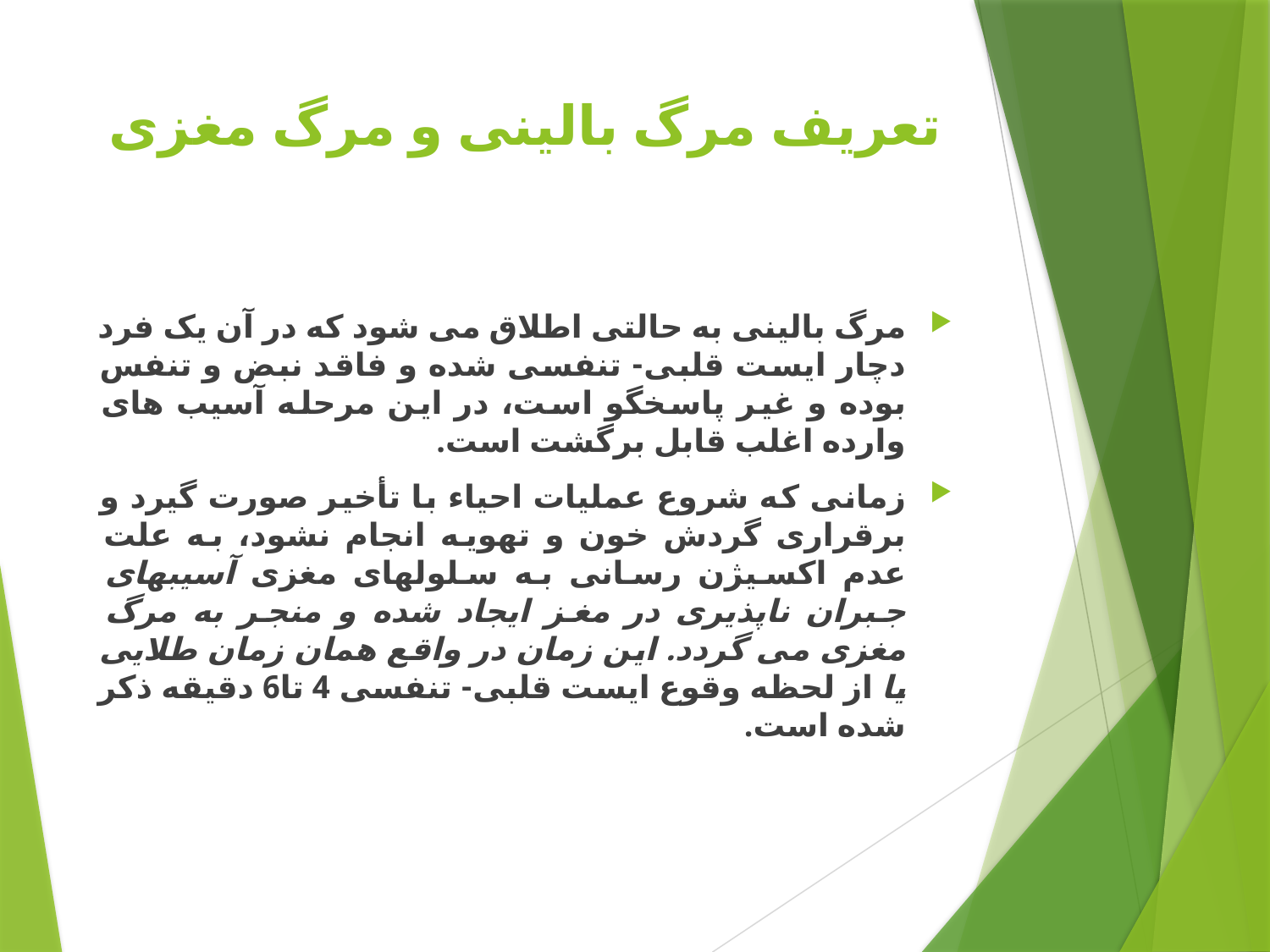

# تعریف مرگ بالینی و مرگ مغزی
مرگ بالینی به حالتی اطلاق می شود که در آن یک فرد دچار ایست قلبی- تنفسی شده و فاقد نبض و تنفس بوده و غیر پاسخگو است، در این مرحله آسیب های وارده اغلب قابل برگشت است.
زمانی که شروع عملیات احیاء با تأخیر صورت گیرد و برقراری گردش خون و تهویه انجام نشود، به علت عدم اکسیژن رسانی به سلولهای مغزی آسیبهای جبران ناپذیری در مغز ایجاد شده و منجر به مرگ مغزی می گردد. این زمان در واقع همان زمان طلایی یا از لحظه وقوع ایست قلبی- تنفسی 4 تا6 دقیقه ذکر شده است.